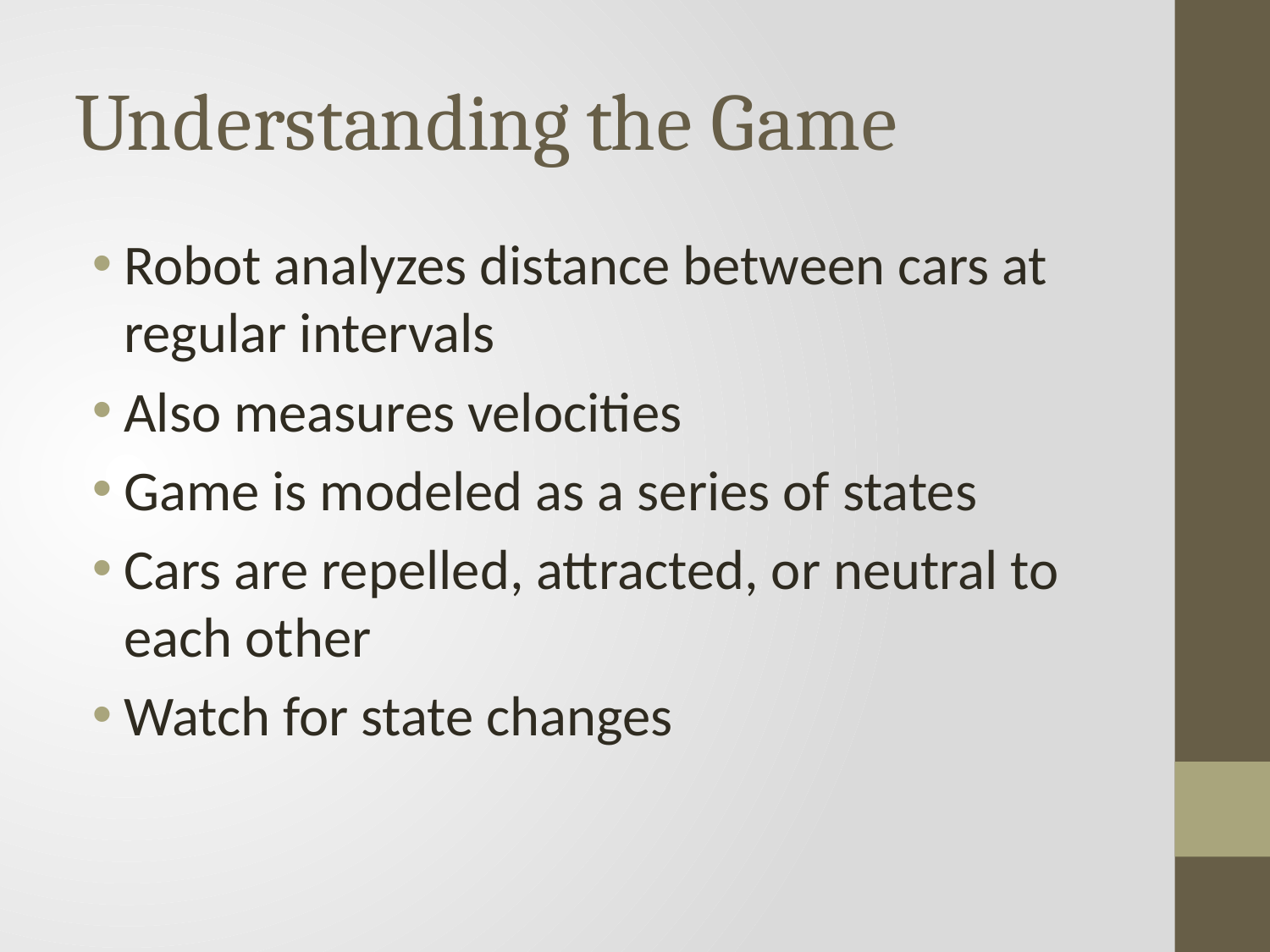

# Understanding the Game
Robot analyzes distance between cars at regular intervals
Also measures velocities
Game is modeled as a series of states
Cars are repelled, attracted, or neutral to each other
Watch for state changes